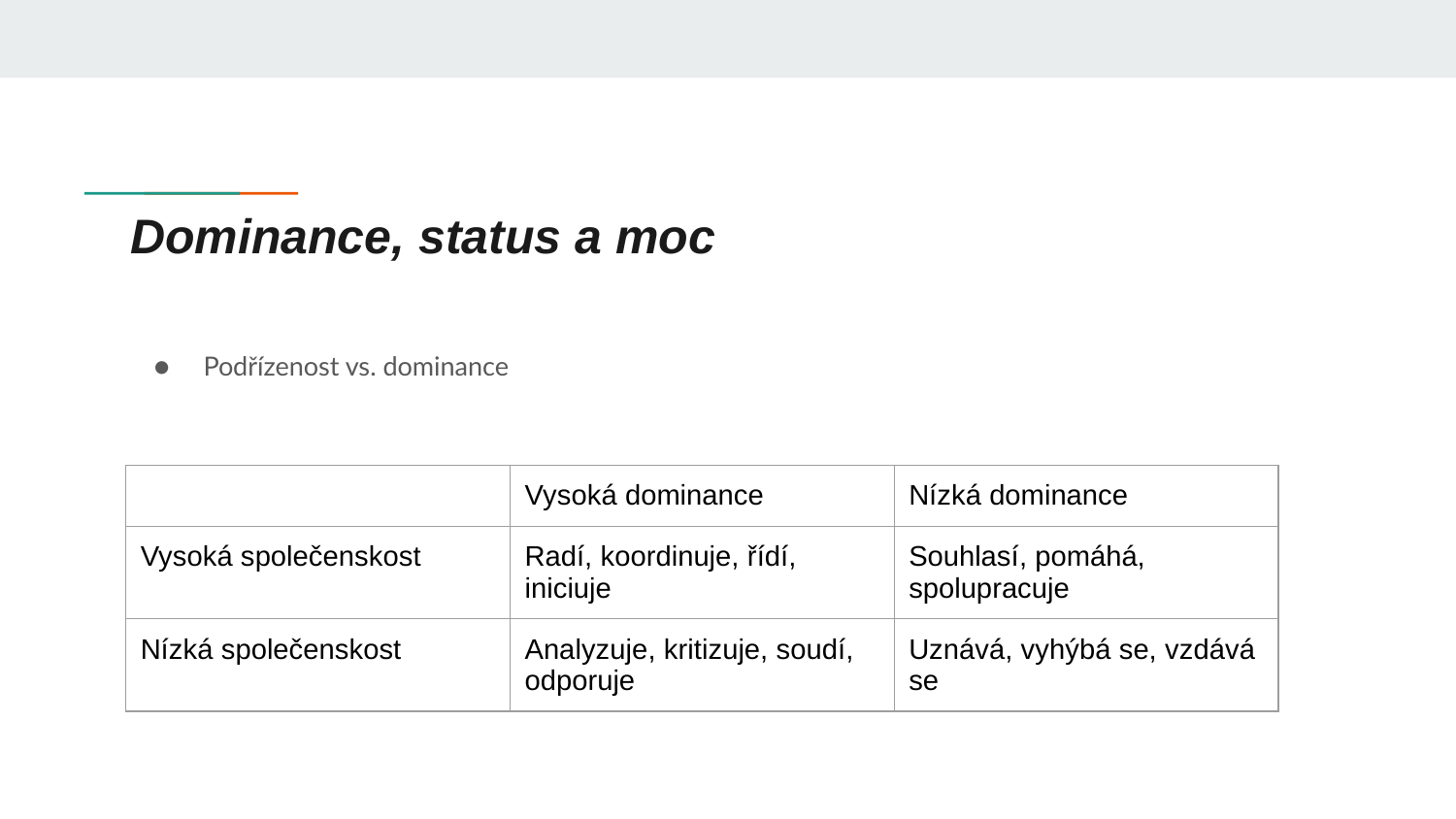

# Dominance, status a moc
Podřízenost vs. dominance

|  | Vysoká dominance | Nízká dominance |
| --- | --- | --- |
| Vysoká společenskost | Radí, koordinuje, řídí, iniciuje | Souhlasí, pomáhá, spolupracuje |
| Nízká společenskost | Analyzuje, kritizuje, soudí, odporuje | Uznává, vyhýbá se, vzdává se |